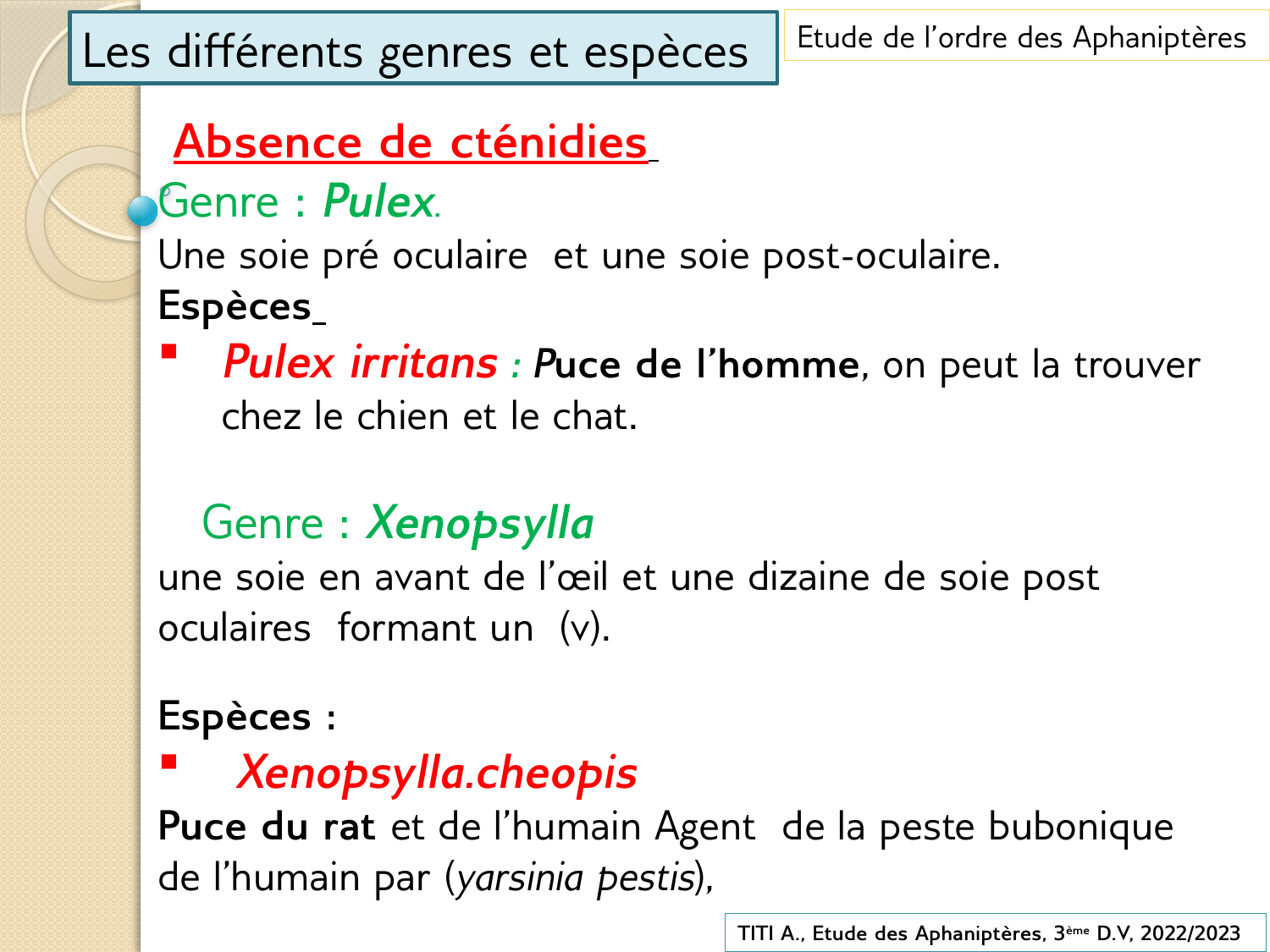

Etude de l’ordre des Aphaniptères
Les différents genres et espèces
 Absence de cténidies
Genre : Pulex.
Une soie pré oculaire  et une soie post-oculaire.
Espèces
Pulex irritans : Puce de l’homme, on peut la trouver chez le chien et le chat.

   Genre : Xenopsylla
une soie en avant de l’œil et une dizaine de soie post oculaires  formant un  (v).

Espèces :
 Xenopsylla.cheopis
Puce du rat et de l’humain Agent  de la peste bubonique de l’humain par (yarsinia pestis),

TITI A., Etude des Aphaniptères, 3ème D.V, 2022/2023